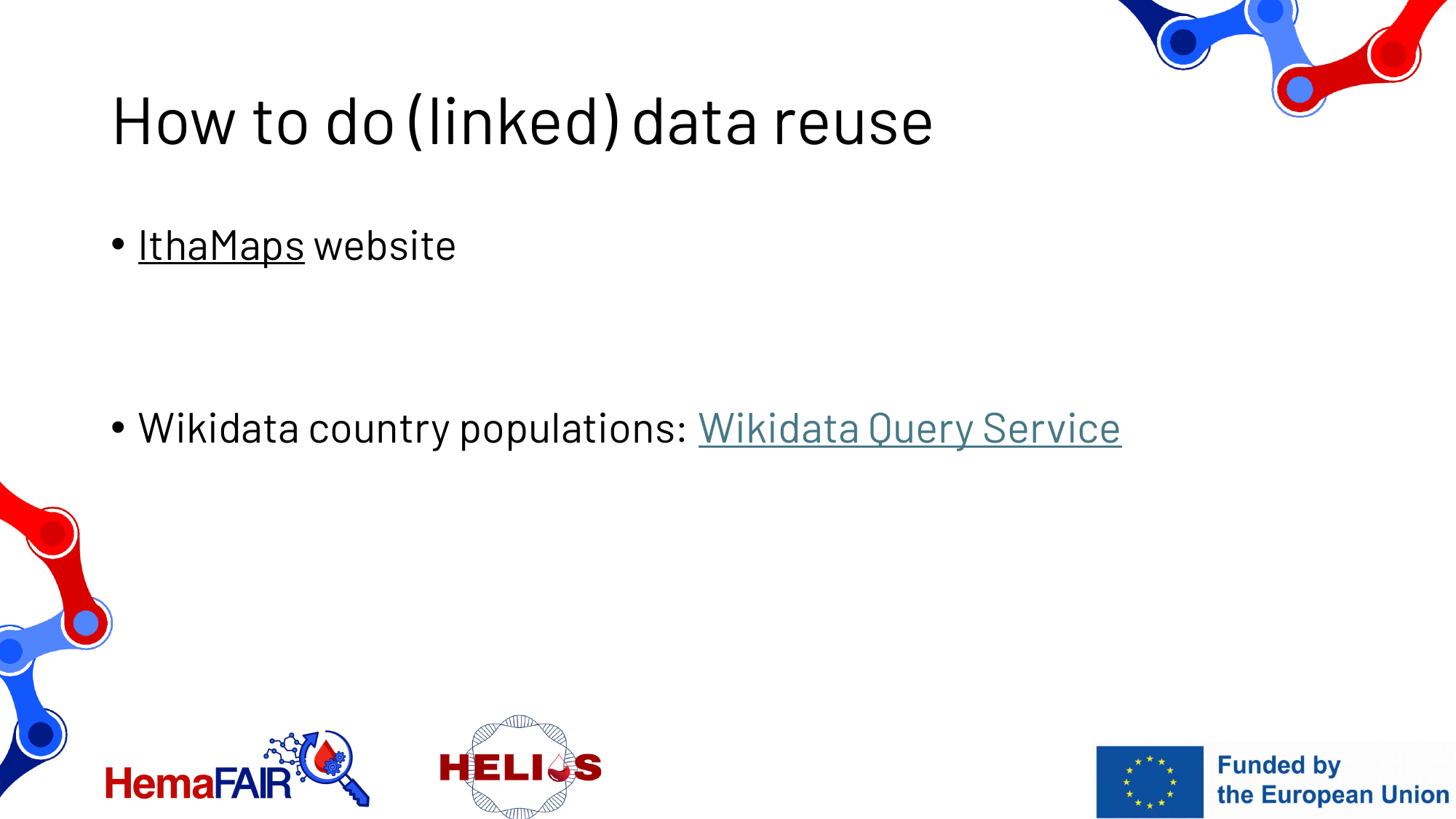

# How to do (linked) data reuse
IthaMaps website

Wikidata country populations: Wikidata Query Service